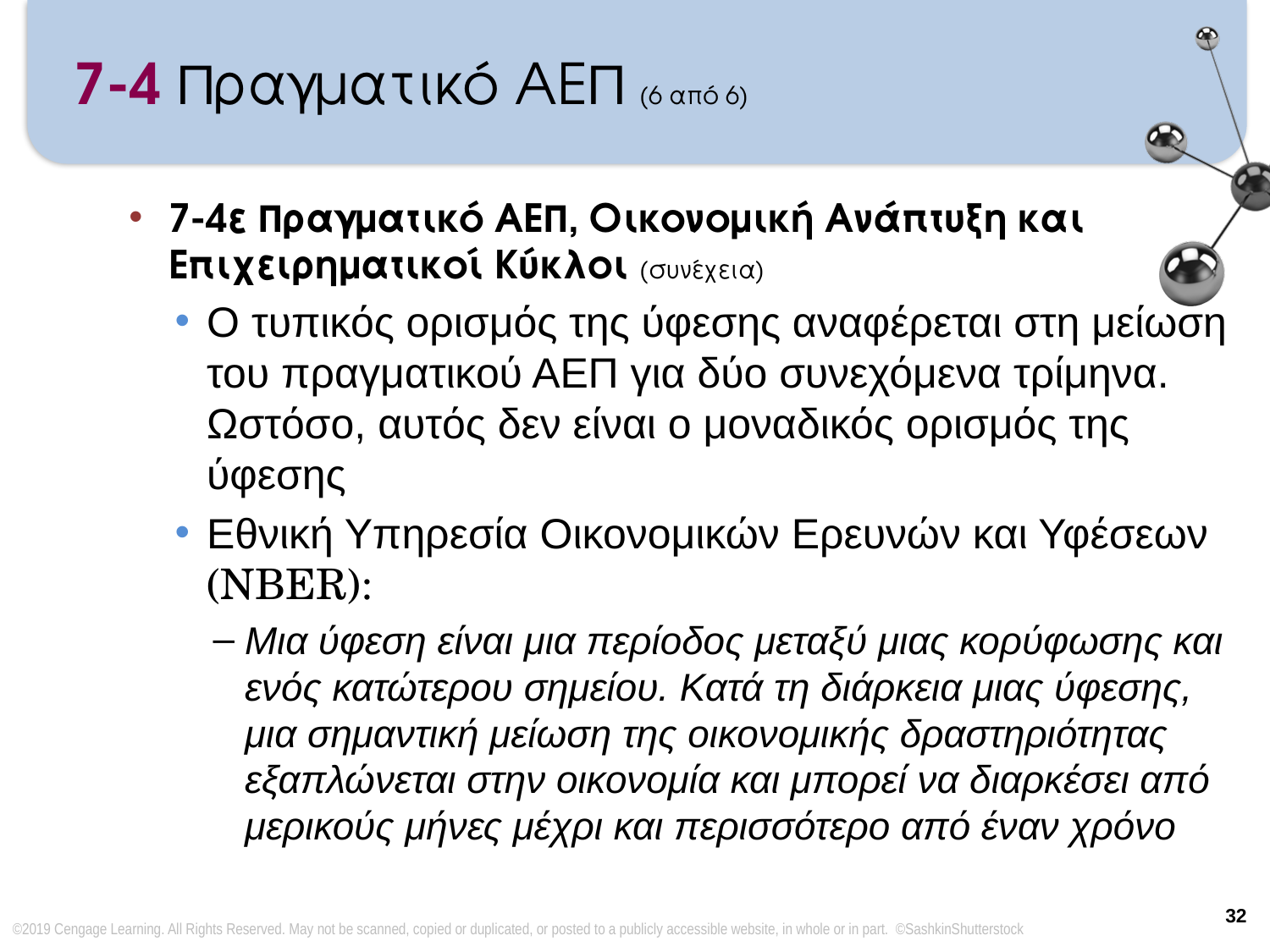

# 7-4 Πραγματικό ΑΕΠ (6 από 6)
7-4ε Πραγματικό ΑΕΠ, Οικονομική Ανάπτυξη και Επιχειρηματικοί Κύκλοι (συνέχεια)
Ο τυπικός ορισμός της ύφεσης αναφέρεται στη μείωση του πραγματικού ΑΕΠ για δύο συνεχόμενα τρίμηνα. Ωστόσο, αυτός δεν είναι ο μοναδικός ορισμός της ύφεσης
Εθνική Υπηρεσία Οικονομικών Ερευνών και Υφέσεων (NBER):
Μια ύφεση είναι μια περίοδος μεταξύ μιας κορύφωσης και ενός κατώτερου σημείου. Κατά τη διάρκεια μιας ύφεσης, μια σημαντική μείωση της οικονομικής δραστηριότητας εξαπλώνεται στην οικονομία και μπορεί να διαρκέσει από μερικούς μήνες μέχρι και περισσότερο από έναν χρόνο

32